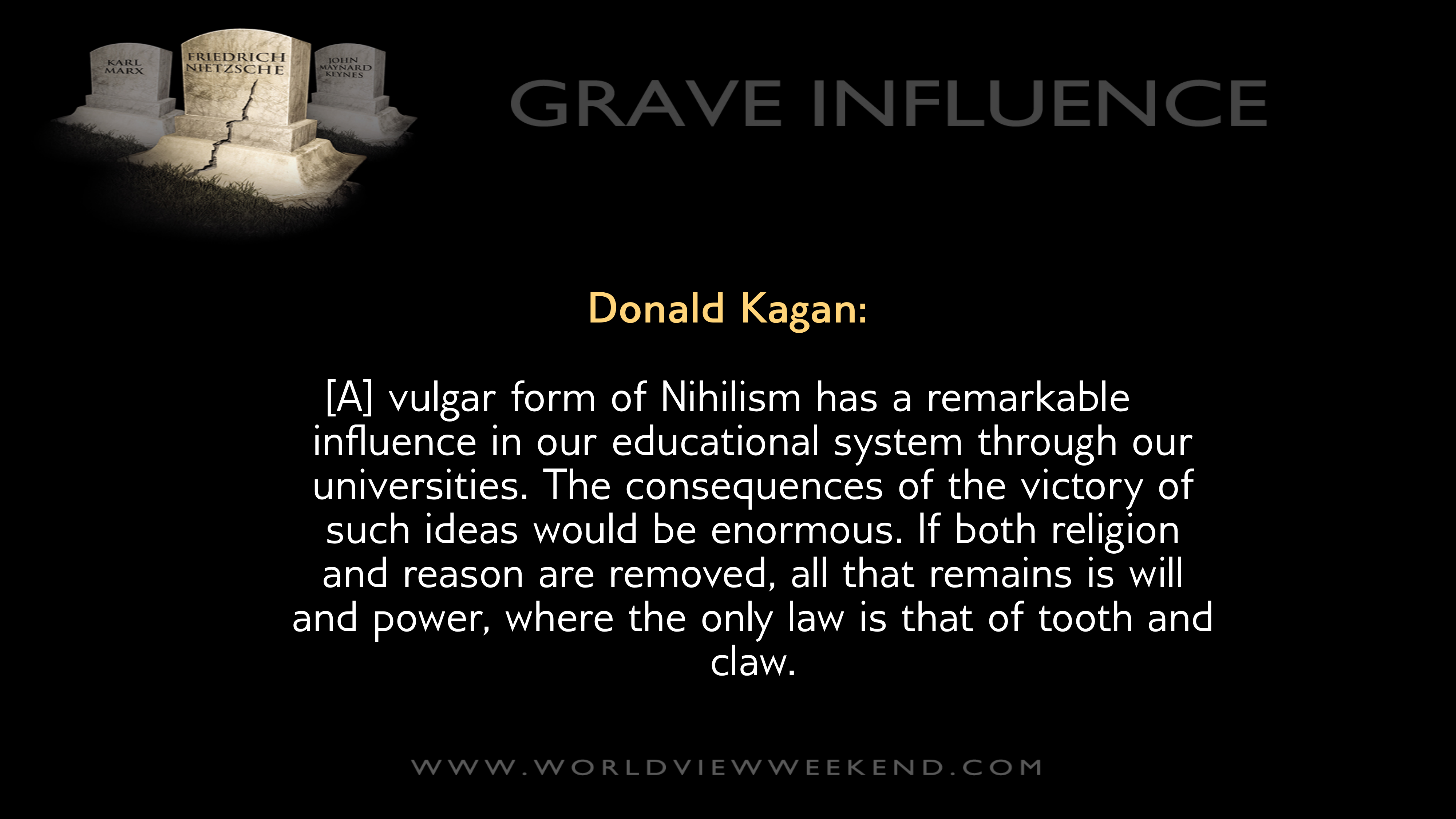

Donald Kagan:
[A] vulgar form of Nihilism has a remarkable influence in our educational system through our universities. The consequences of the victory of such ideas would be enormous. If both religion and reason are removed, all that remains is will and power, where the only law is that of tooth and claw.